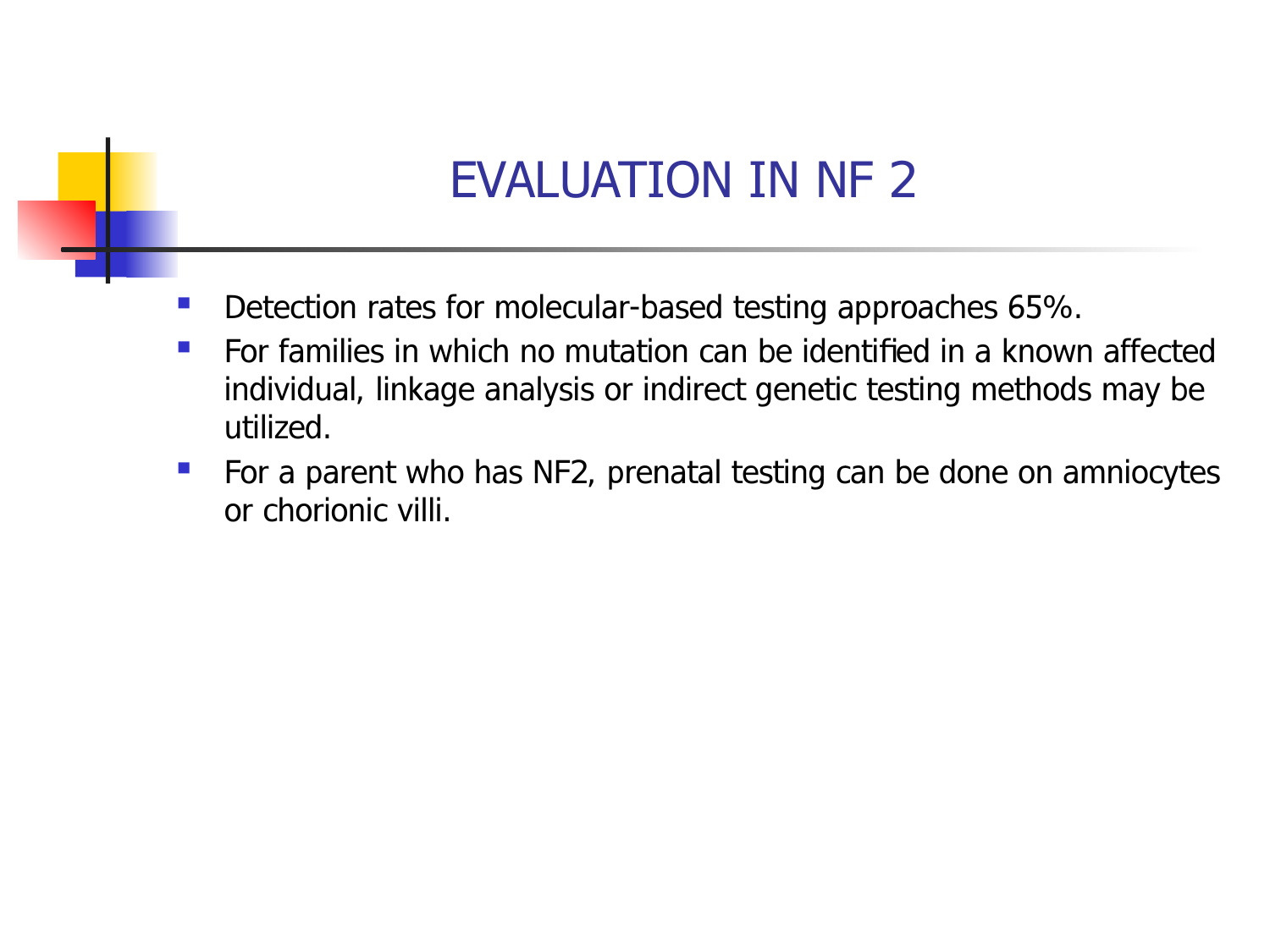

# EVALUATION IN NF 2
Detection rates for molecular-based testing approaches 65%.
For families in which no mutation can be identified in a known affected individual, linkage analysis or indirect genetic testing methods may be utilized.
For a parent who has NF2, prenatal testing can be done on amniocytes or chorionic villi.